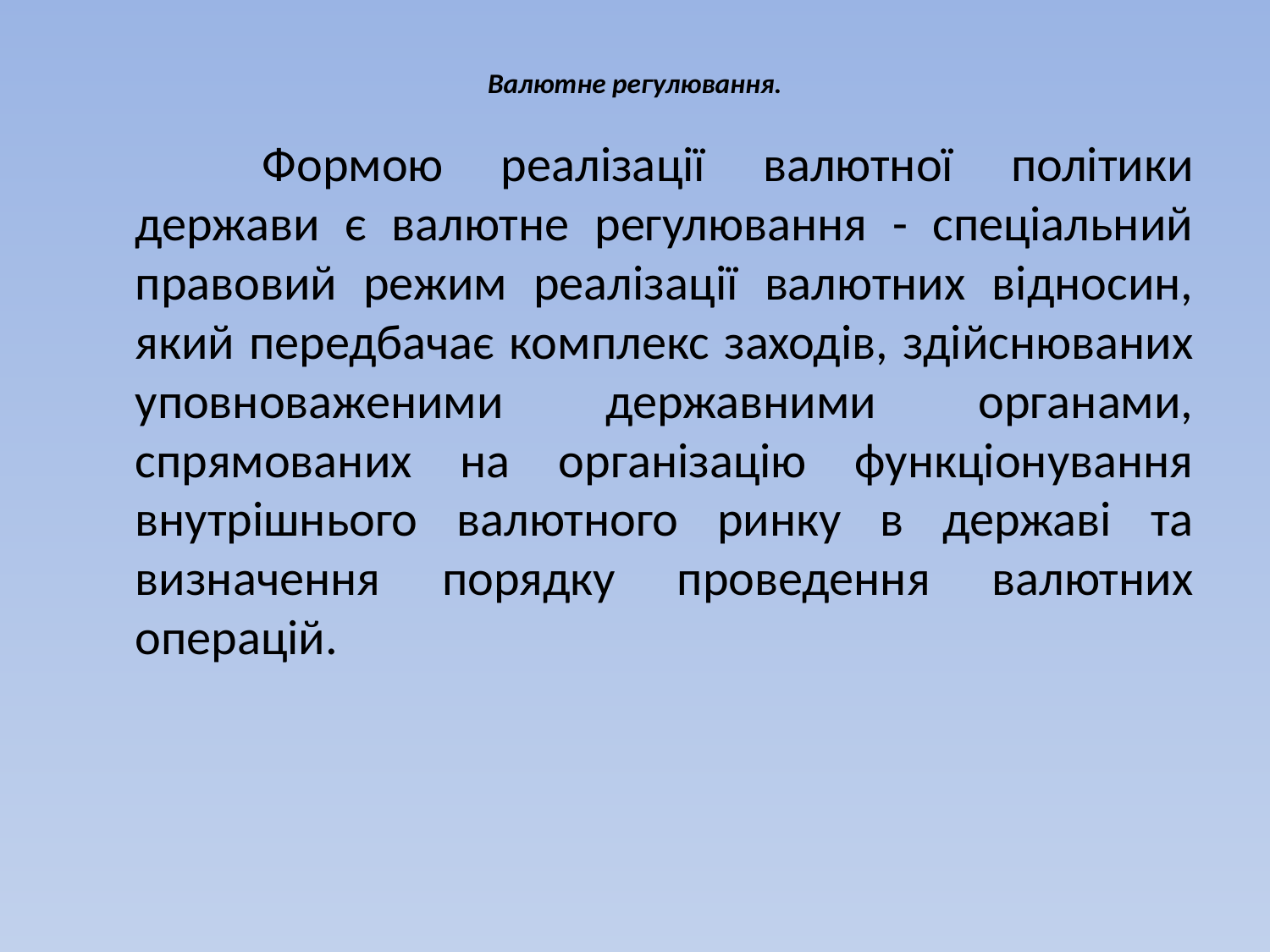

# Валютне регулювання.
		Формою реалізації валютної політики держави є валютне регулювання - спеціальний правовий режим реалізації валютних відносин, який передбачає комплекс заходів, здійснюваних уповноваженими державними органами, спрямованих на організацію функціонування внутрішнього валютного ринку в державі та визначення порядку проведення валютних операцій.